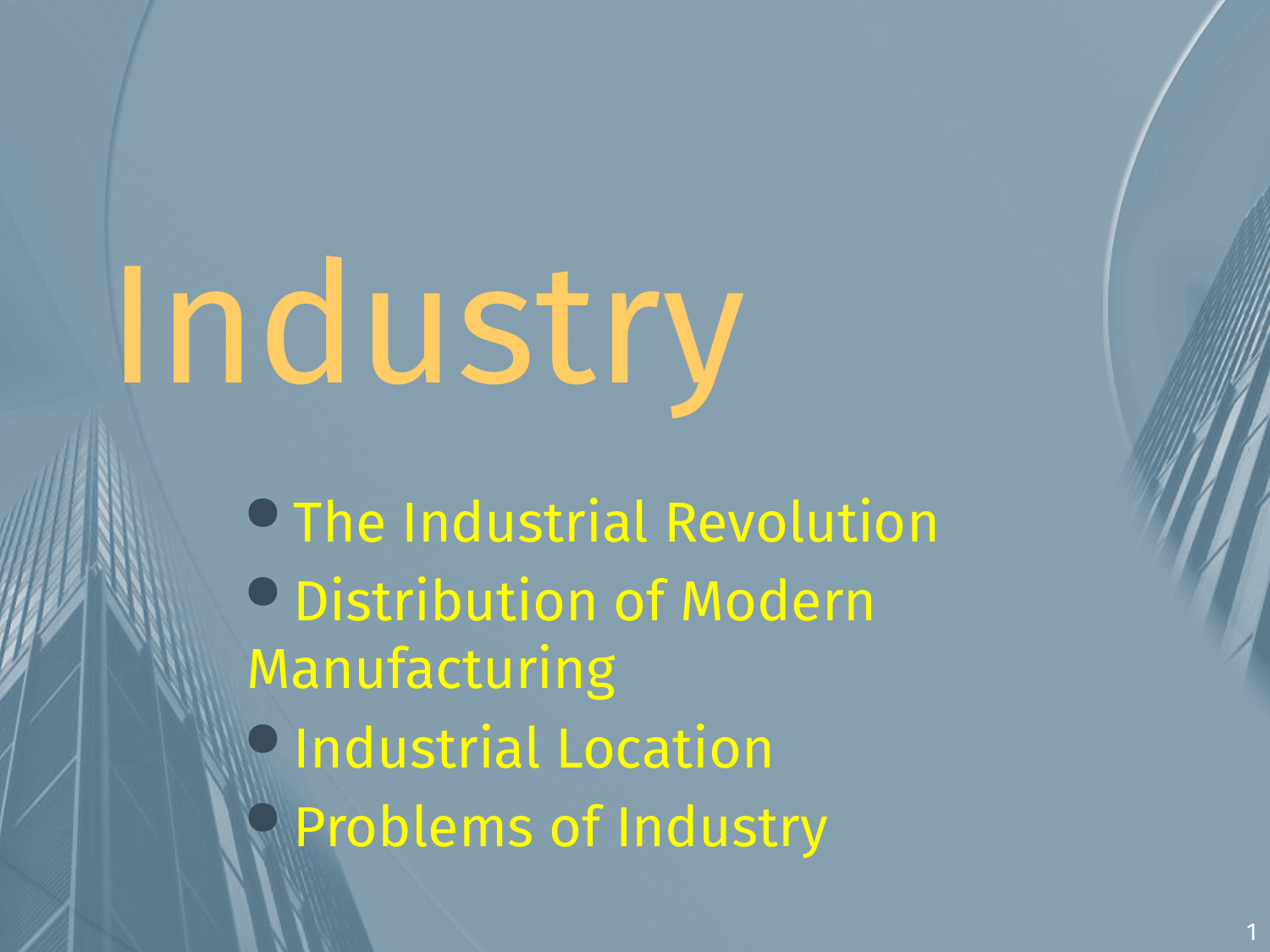

# Industry
 The Industrial Revolution
 Distribution of Modern Manufacturing
 Industrial Location
 Problems of Industry
1